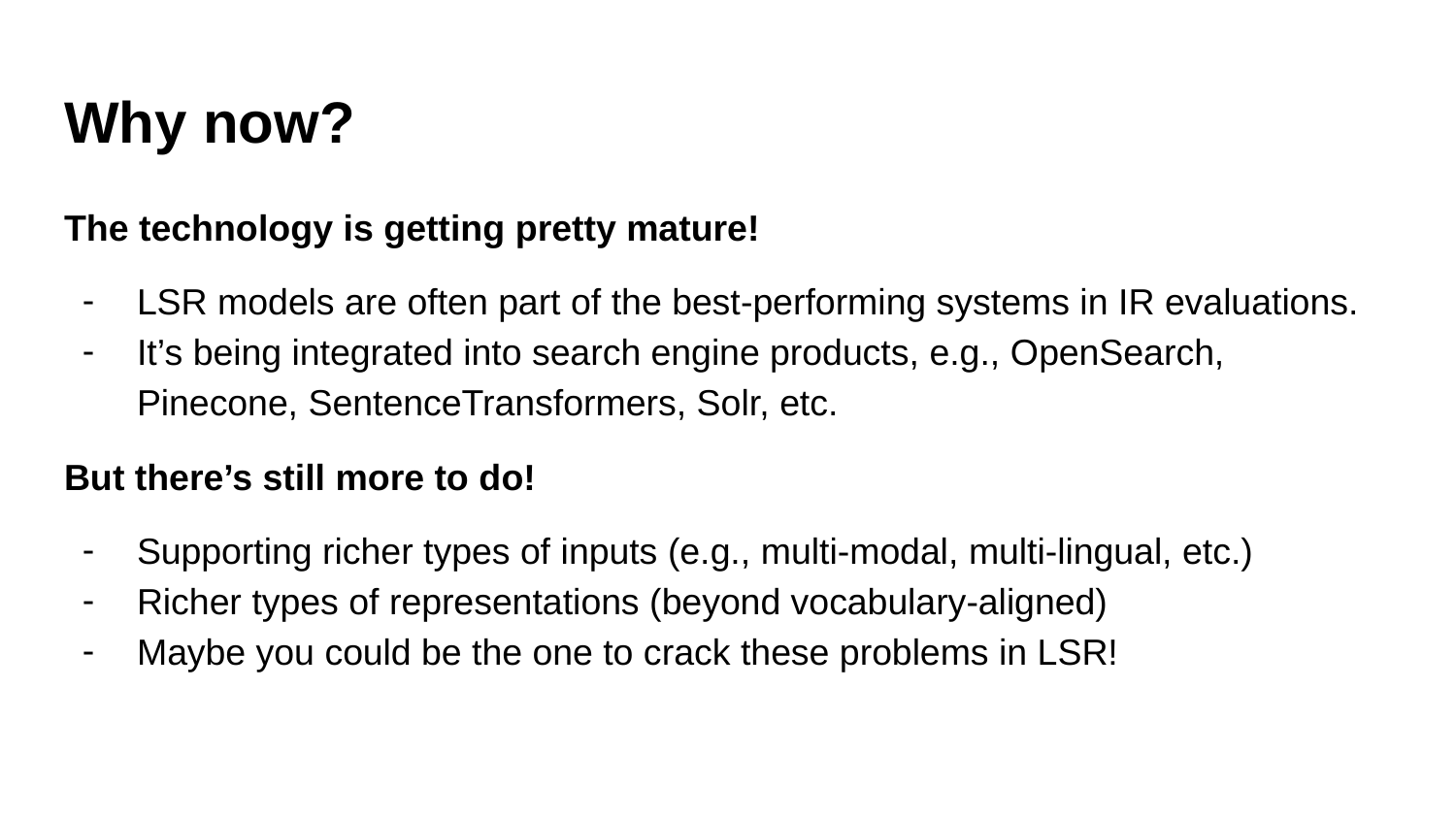

# Why now?
The technology is getting pretty mature!
LSR models are often part of the best-performing systems in IR evaluations.
It’s being integrated into search engine products, e.g., OpenSearch, Pinecone, SentenceTransformers, Solr, etc.
But there’s still more to do!
Supporting richer types of inputs (e.g., multi-modal, multi-lingual, etc.)
Richer types of representations (beyond vocabulary-aligned)
Maybe you could be the one to crack these problems in LSR!